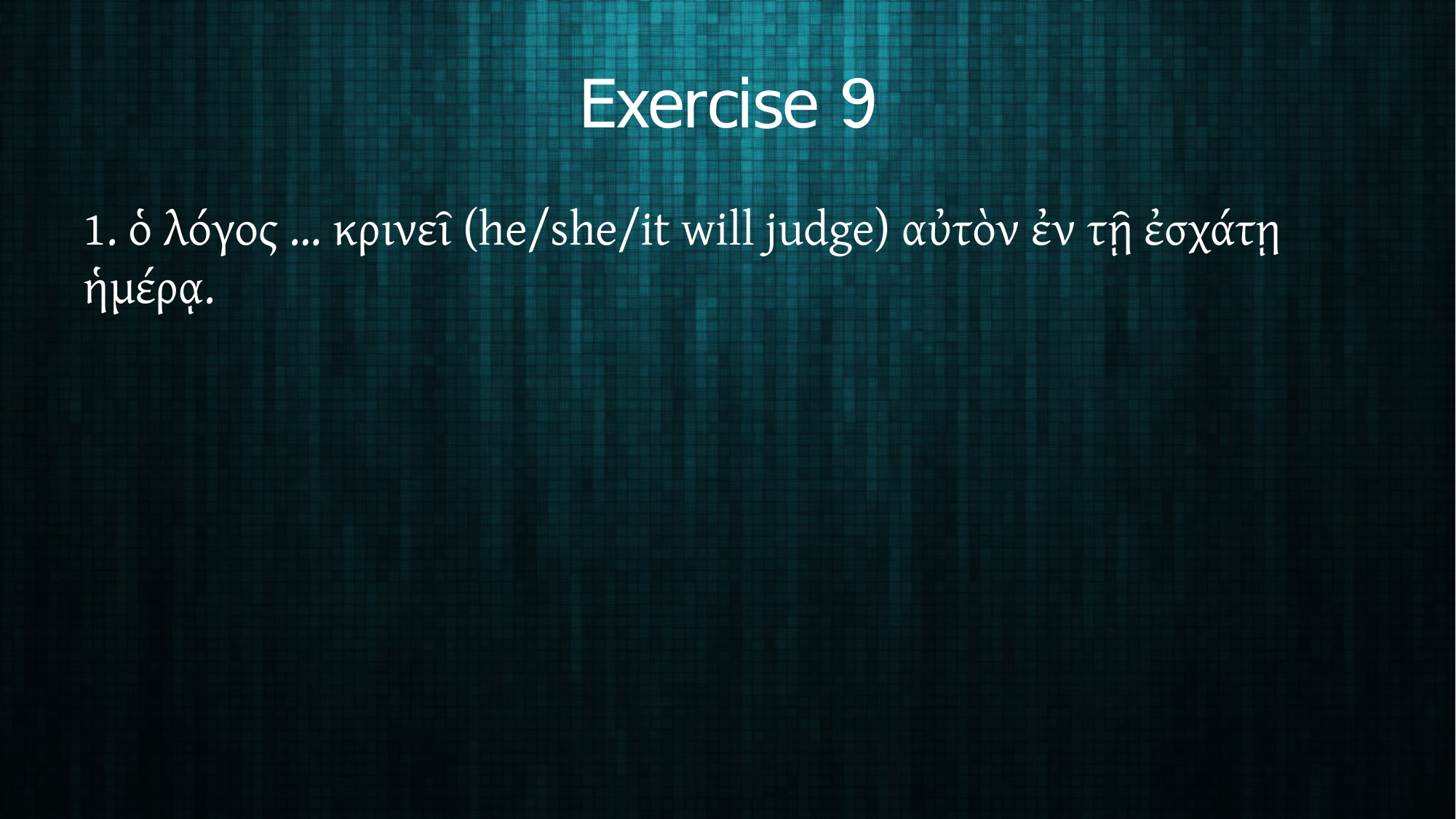

# Exercise 9
1. ὁ λόγος … κρινεῖ (he/she/it will judge) αὐτὸν ἐν τῇ ἐσχάτῃ ἡμέρᾳ.